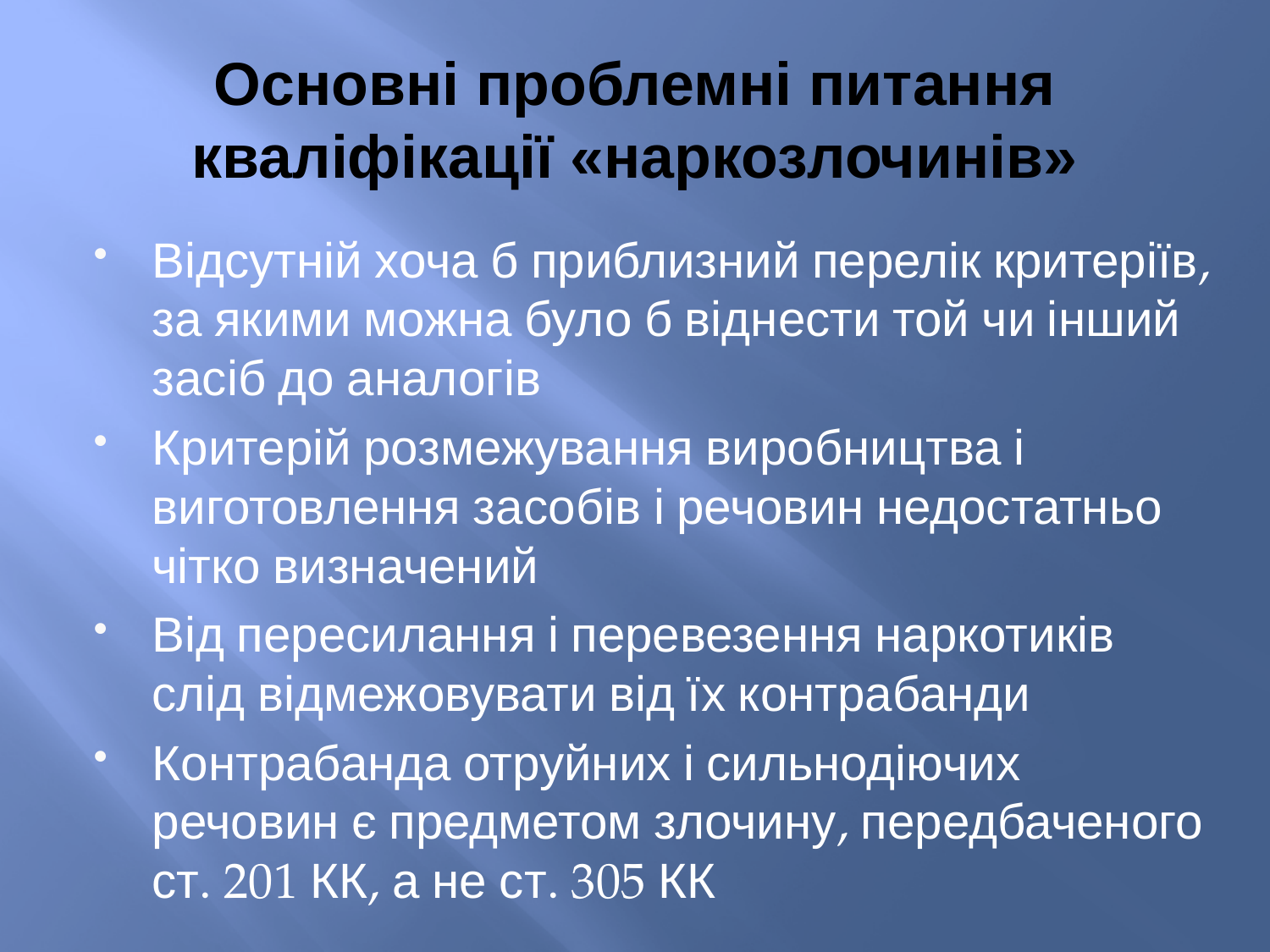

# Основні проблемні питання кваліфікації «наркозлочинів»
Відсутній хоча б приблизний перелік критеріїв, за якими можна було б віднести той чи інший засіб до аналогів
Критерій розмежування виробництва і виготовлення засобів і речовин недостатньо чітко визначений
Від пересилання і перевезення наркотиків слід відмежовувати від їх контрабанди
Контрабанда отруйних і сильнодіючих речовин є предметом злочину, передбаченого ст. 201 КК, а не ст. 305 КК